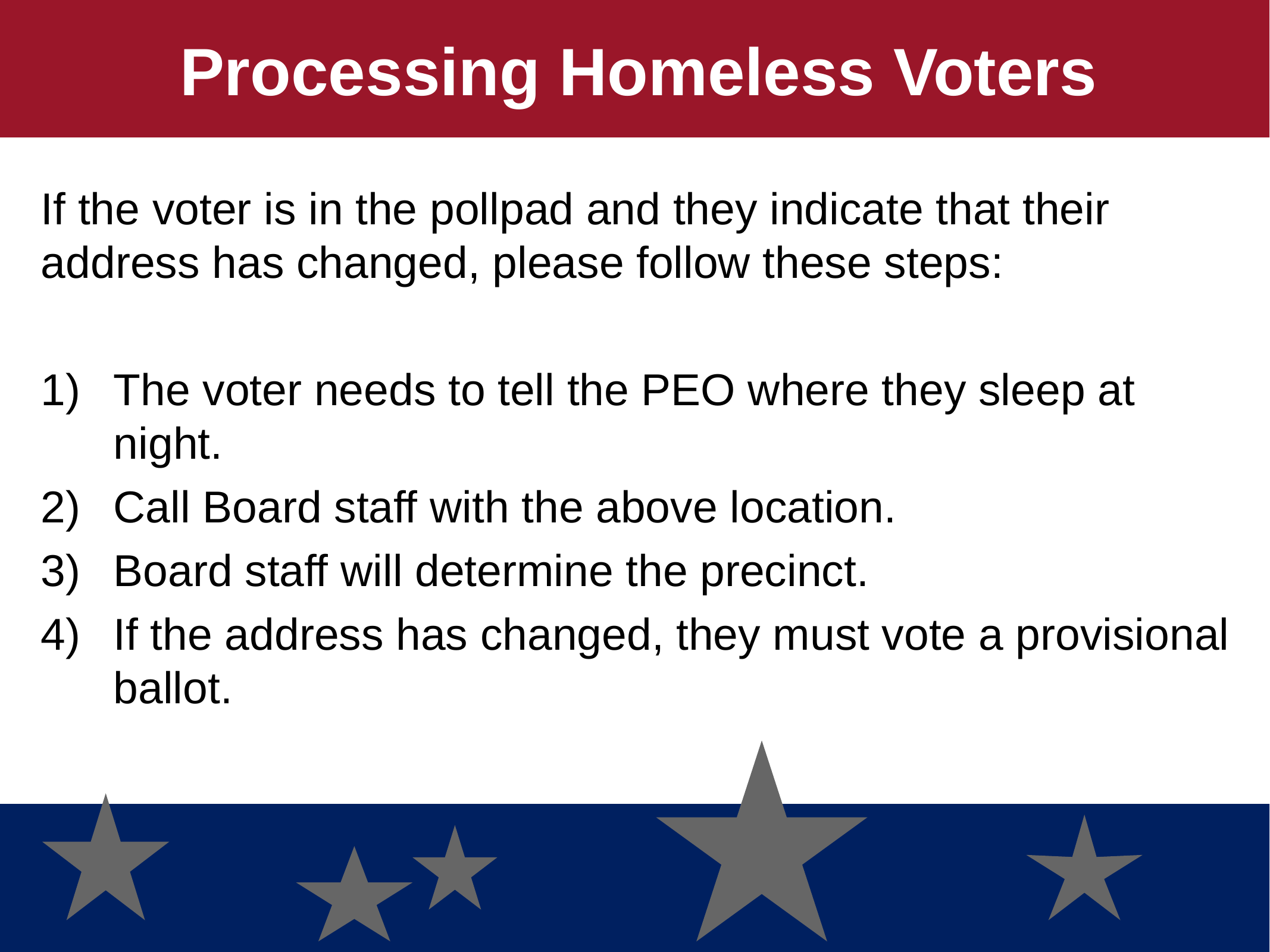

Processing Homeless Voters
If the voter is in the pollpad and they indicate that their address has changed, please follow these steps:

The voter needs to tell the PEO where they sleep at night.
Call Board staff with the above location.
Board staff will determine the precinct.
If the address has changed, they must vote a provisional ballot.